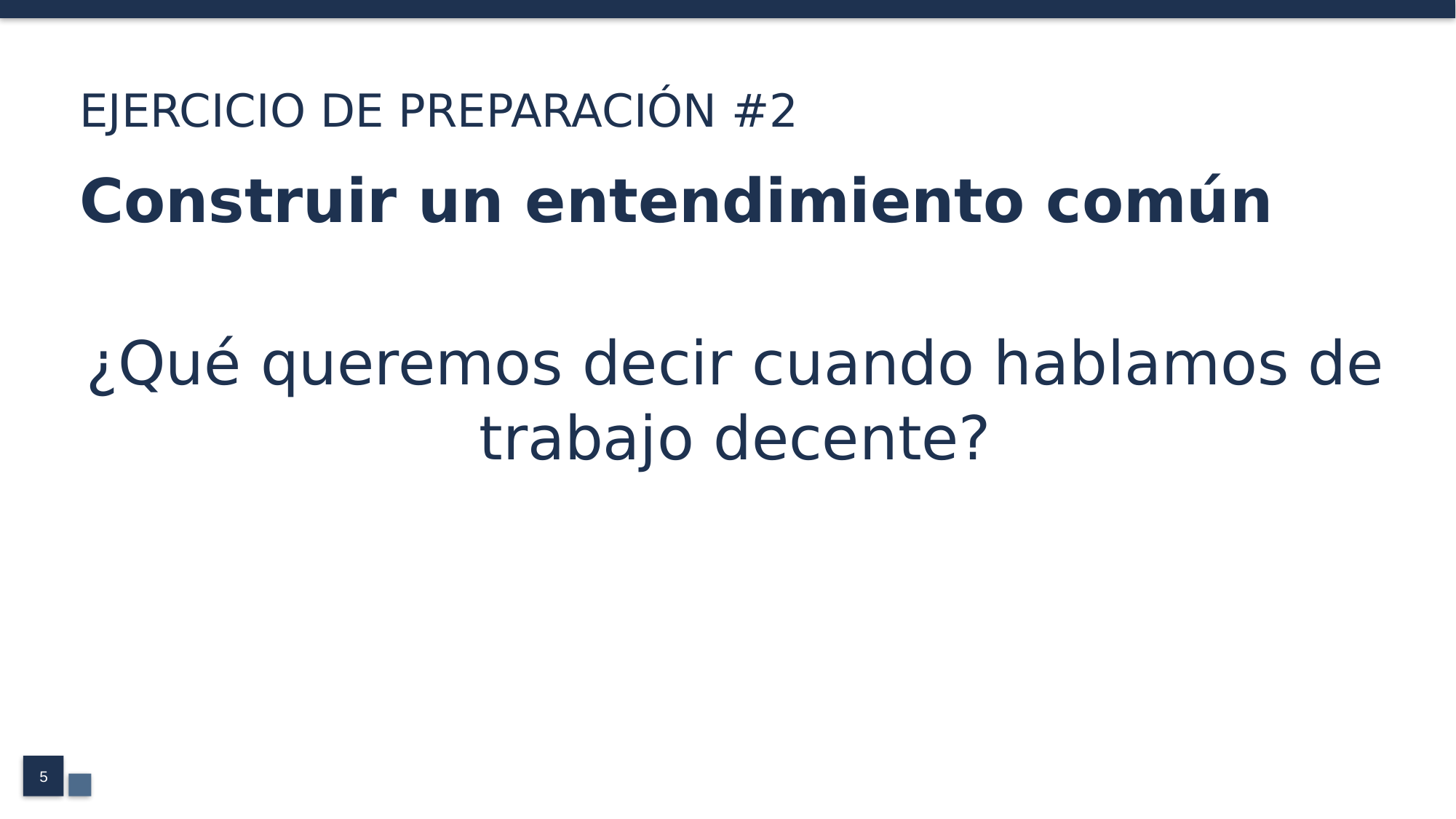

# EJERCICIO DE PREPARACIÓN #2
Construir un entendimiento común

¿Qué queremos decir cuando hablamos de
trabajo decente?

5